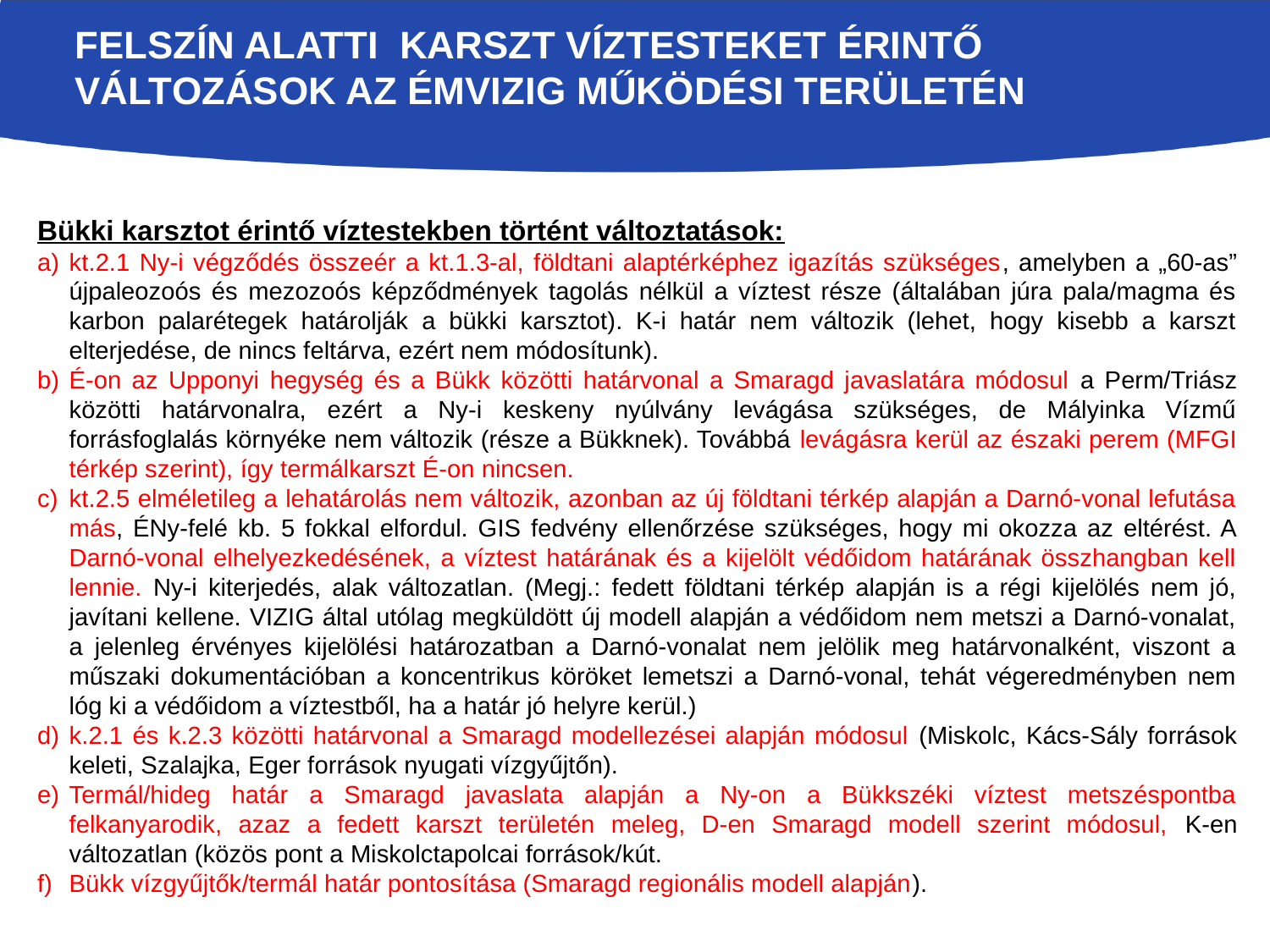

# Felszín alatti  karszt Víztesteket érintő változások az ÉMVIZIG működési területén

Bükki karsztot érintő víztestekben történt változtatások:
kt.2.1 Ny-i végződés összeér a kt.1.3-al, földtani alaptérképhez igazítás szükséges, amelyben a „60-as” újpaleozoós és mezozoós képződmények tagolás nélkül a víztest része (általában júra pala/magma és karbon palarétegek határolják a bükki karsztot). K-i határ nem változik (lehet, hogy kisebb a karszt elterjedése, de nincs feltárva, ezért nem módosítunk).
É-on az Upponyi hegység és a Bükk közötti határvonal a Smaragd javaslatára módosul a Perm/Triász közötti határvonalra, ezért a Ny-i keskeny nyúlvány levágása szükséges, de Mályinka Vízmű forrásfoglalás környéke nem változik (része a Bükknek). Továbbá levágásra kerül az északi perem (MFGI térkép szerint), így termálkarszt É-on nincsen.
kt.2.5 elméletileg a lehatárolás nem változik, azonban az új földtani térkép alapján a Darnó-vonal lefutása más, ÉNy-felé kb. 5 fokkal elfordul. GIS fedvény ellenőrzése szükséges, hogy mi okozza az eltérést. A Darnó-vonal elhelyezkedésének, a víztest határának és a kijelölt védőidom határának összhangban kell lennie. Ny-i kiterjedés, alak változatlan. (Megj.: fedett földtani térkép alapján is a régi kijelölés nem jó, javítani kellene. VIZIG által utólag megküldött új modell alapján a védőidom nem metszi a Darnó-vonalat, a jelenleg érvényes kijelölési határozatban a Darnó-vonalat nem jelölik meg határvonalként, viszont a műszaki dokumentációban a koncentrikus köröket lemetszi a Darnó-vonal, tehát végeredményben nem lóg ki a védőidom a víztestből, ha a határ jó helyre kerül.)
k.2.1 és k.2.3 közötti határvonal a Smaragd modellezései alapján módosul (Miskolc, Kács-Sály források keleti, Szalajka, Eger források nyugati vízgyűjtőn).
Termál/hideg határ a Smaragd javaslata alapján a Ny-on a Bükkszéki víztest metszéspontba felkanyarodik, azaz a fedett karszt területén meleg, D-en Smaragd modell szerint módosul, K-en változatlan (közös pont a Miskolctapolcai források/kút.
Bükk vízgyűjtők/termál határ pontosítása (Smaragd regionális modell alapján).